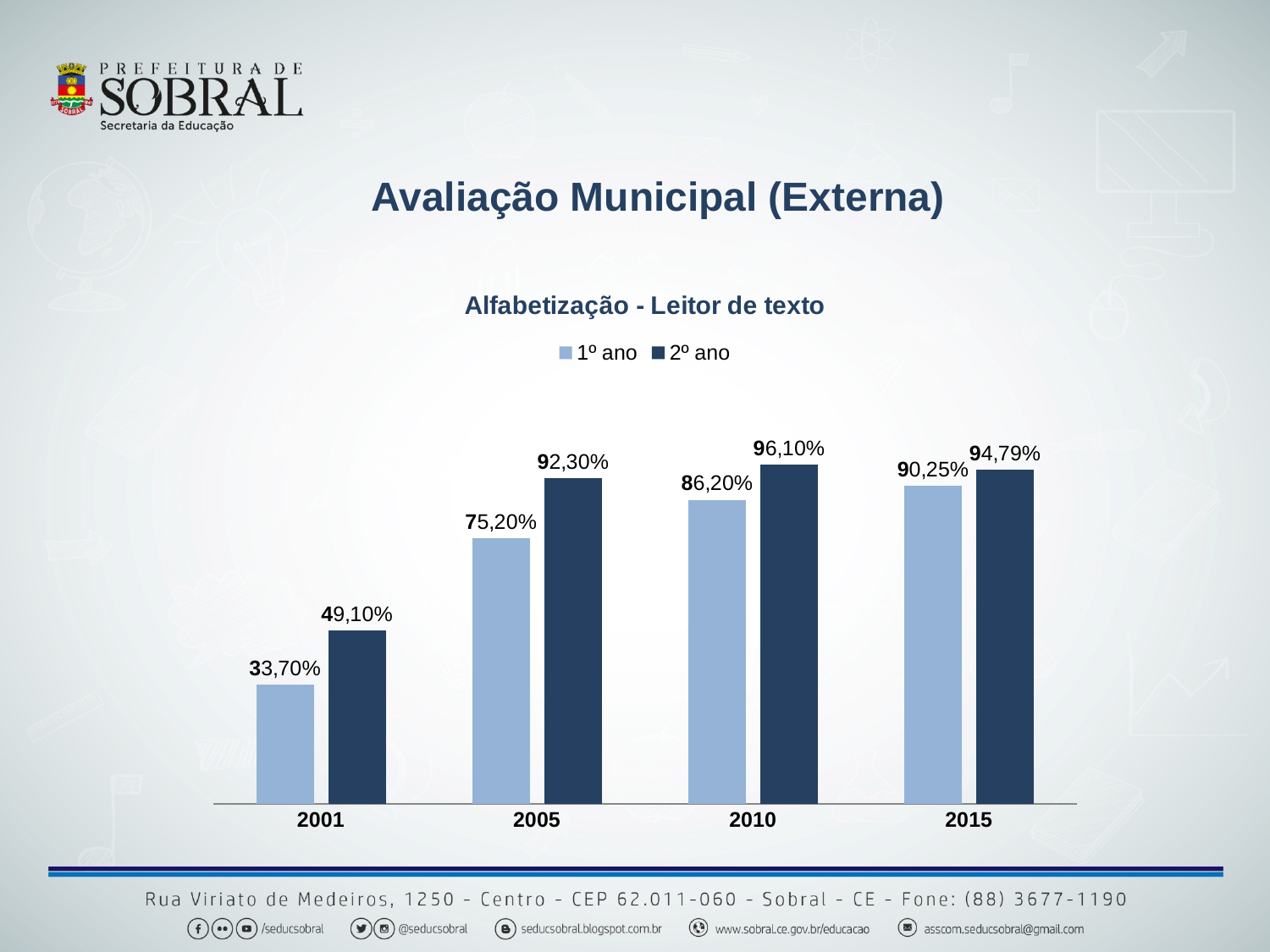

Avaliação Municipal (Externa)

### Chart: Alfabetização - Leitor de texto

| Category | 1º ano | 2º ano |
|---|---|---|
| 2001 | 33.7 | 49.1 |
| 2005 | 75.2 | 92.3 |
| 2010 | 86.2 | 96.1 |
| 2015 | 90.25 | 94.79 |